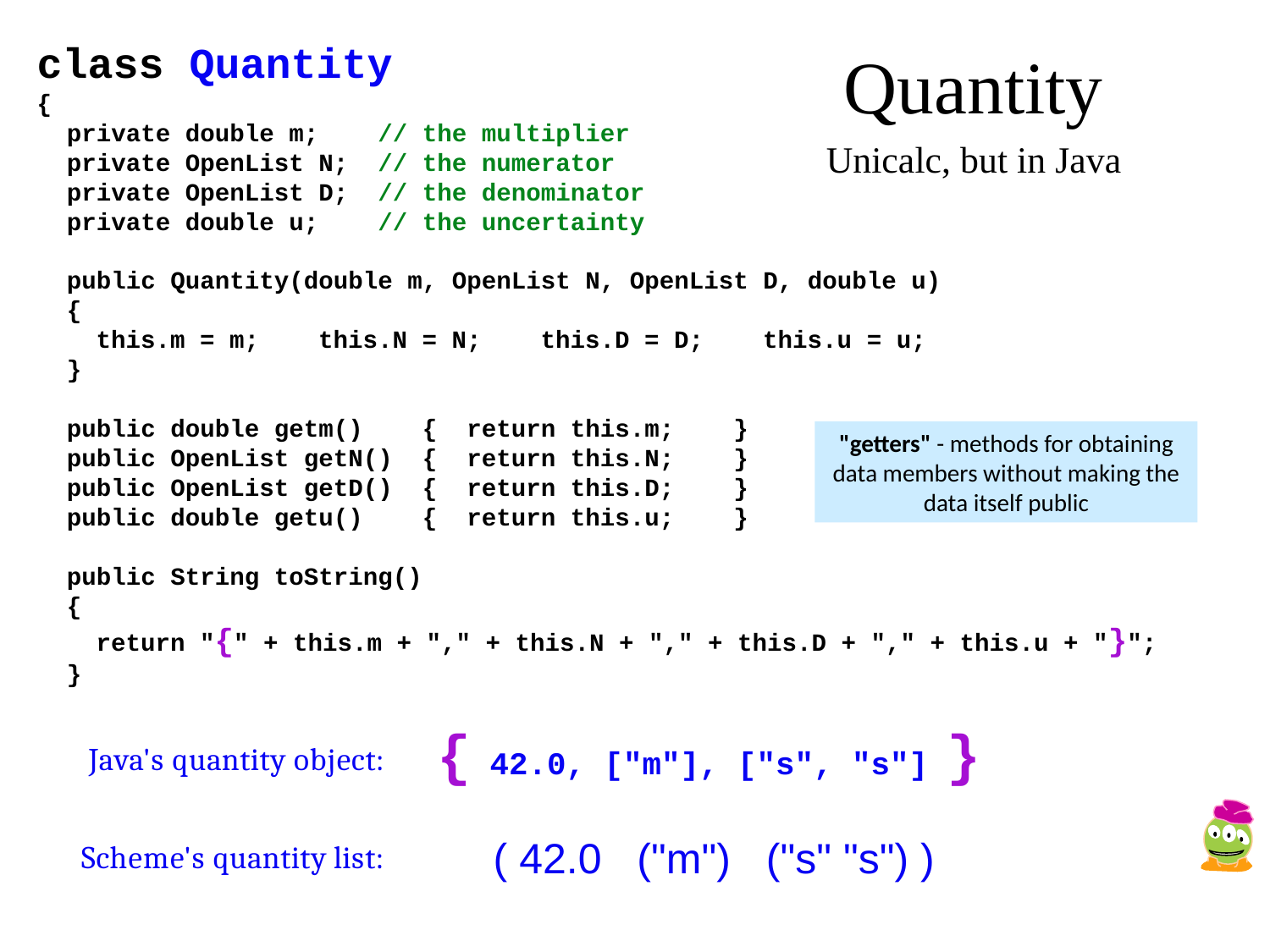

class Quantity
{
  private double m;    // the multiplier
  private OpenList N;  // the numerator
  private OpenList D;  // the denominator
  private double u;    // the uncertainty

  public Quantity(double m, OpenList N, OpenList D, double u)
  {
    this.m = m;    this.N = N;    this.D = D;    this.u = u;
  }

  public double getm()    {  return this.m;    }
  public OpenList getN()  {  return this.N;    }
  public OpenList getD()  {  return this.D;    }
  public double getu()    {  return this.u;    }

  public String toString()
  {
    return "{" + this.m + "," + this.N + "," + this.D + "," + this.u + "}";
  }
Quantity
Unicalc, but in Java
"getters" - methods for obtaining data members without making the data itself public
{ 42.0, ["m"], ["s", "s"] }
Java's quantity object:

( 42.0   ("m")   ("s" "s") )
Scheme's quantity list: